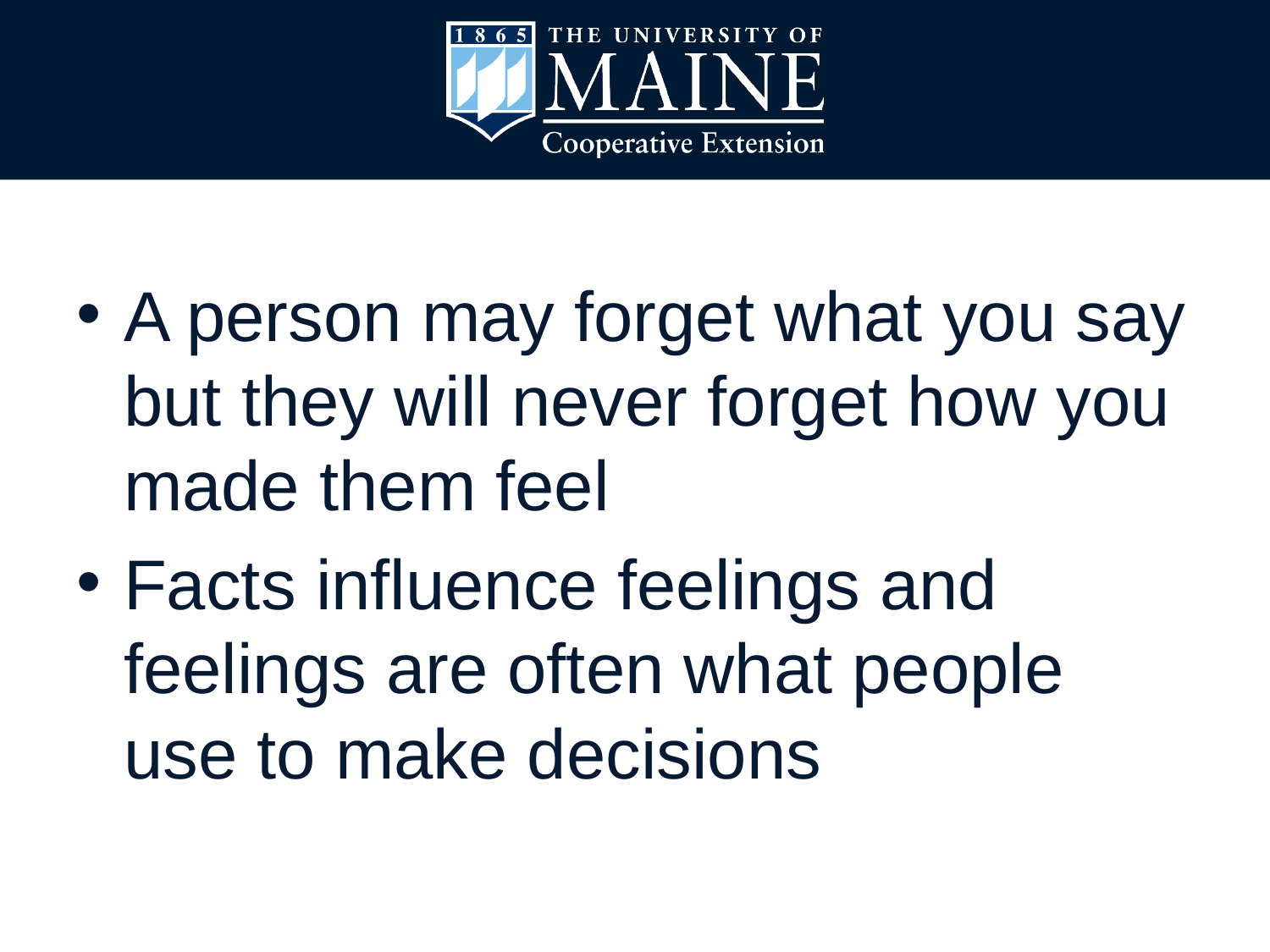

#
A person may forget what you say but they will never forget how you made them feel
Facts influence feelings and feelings are often what people use to make decisions